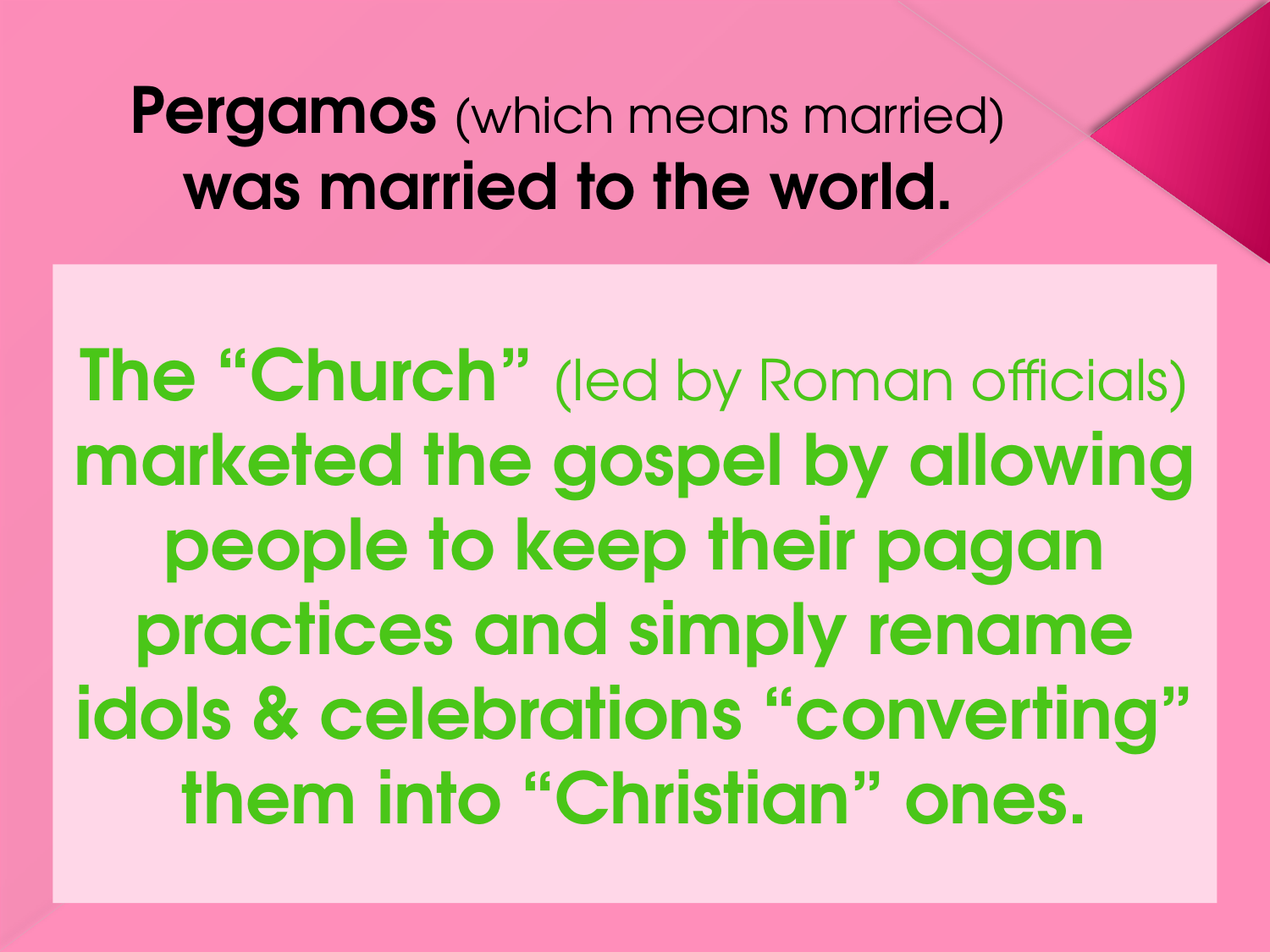

# Pergamos (which means married) was married to the world.

The “Church” (led by Roman officials) marketed the gospel by allowing people to keep their pagan practices and simply rename idols & celebrations “converting” them into “Christian” ones.

During the Church Age it represents (312–500 AD),
the “Church” married into the pagan world system.